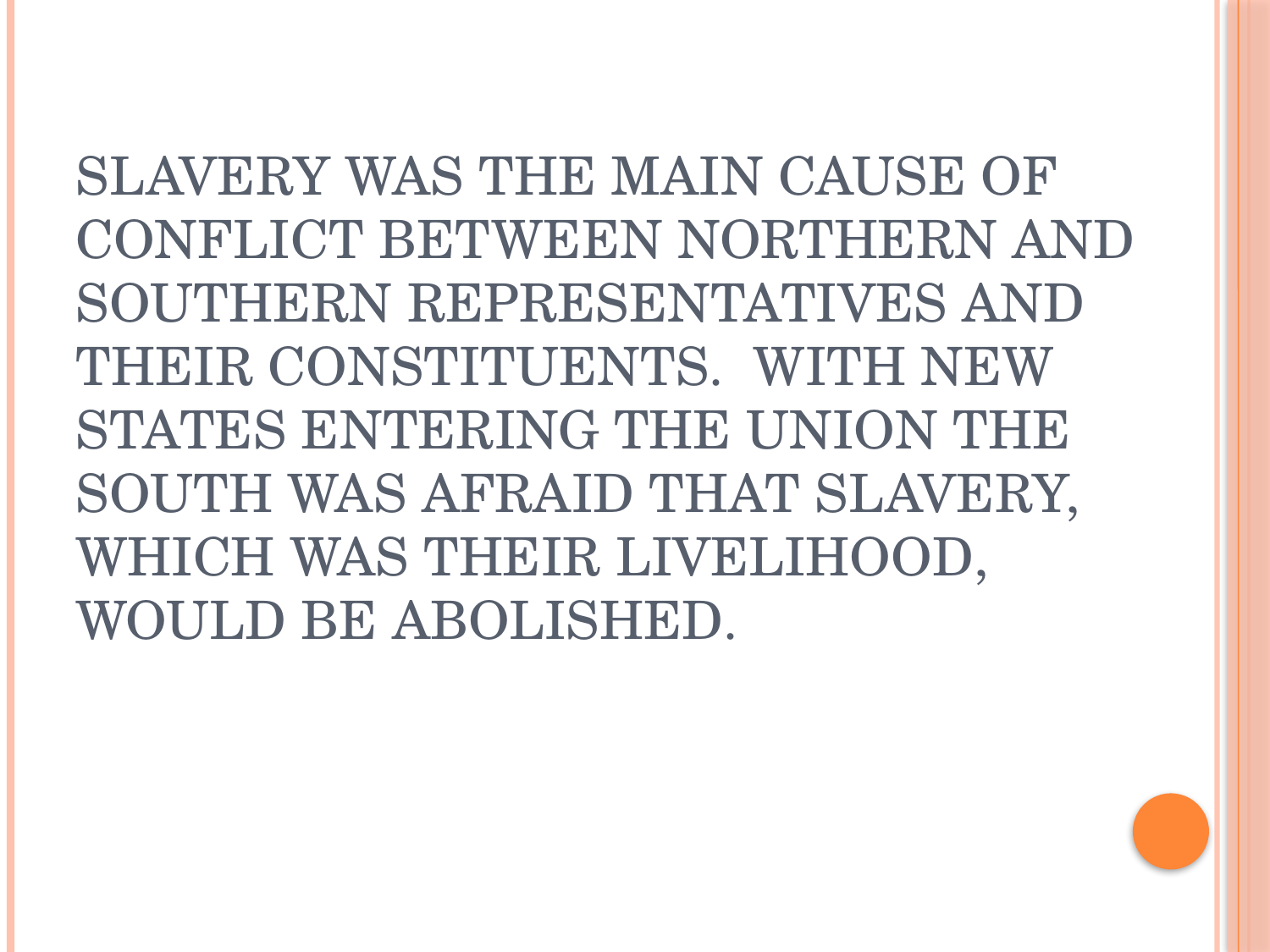

# Slavery was the main cause of conflict between northern and southern representatives and their constituents.  With new States entering the union the South was afraid that slavery, which was their livelihood, would be abolished.